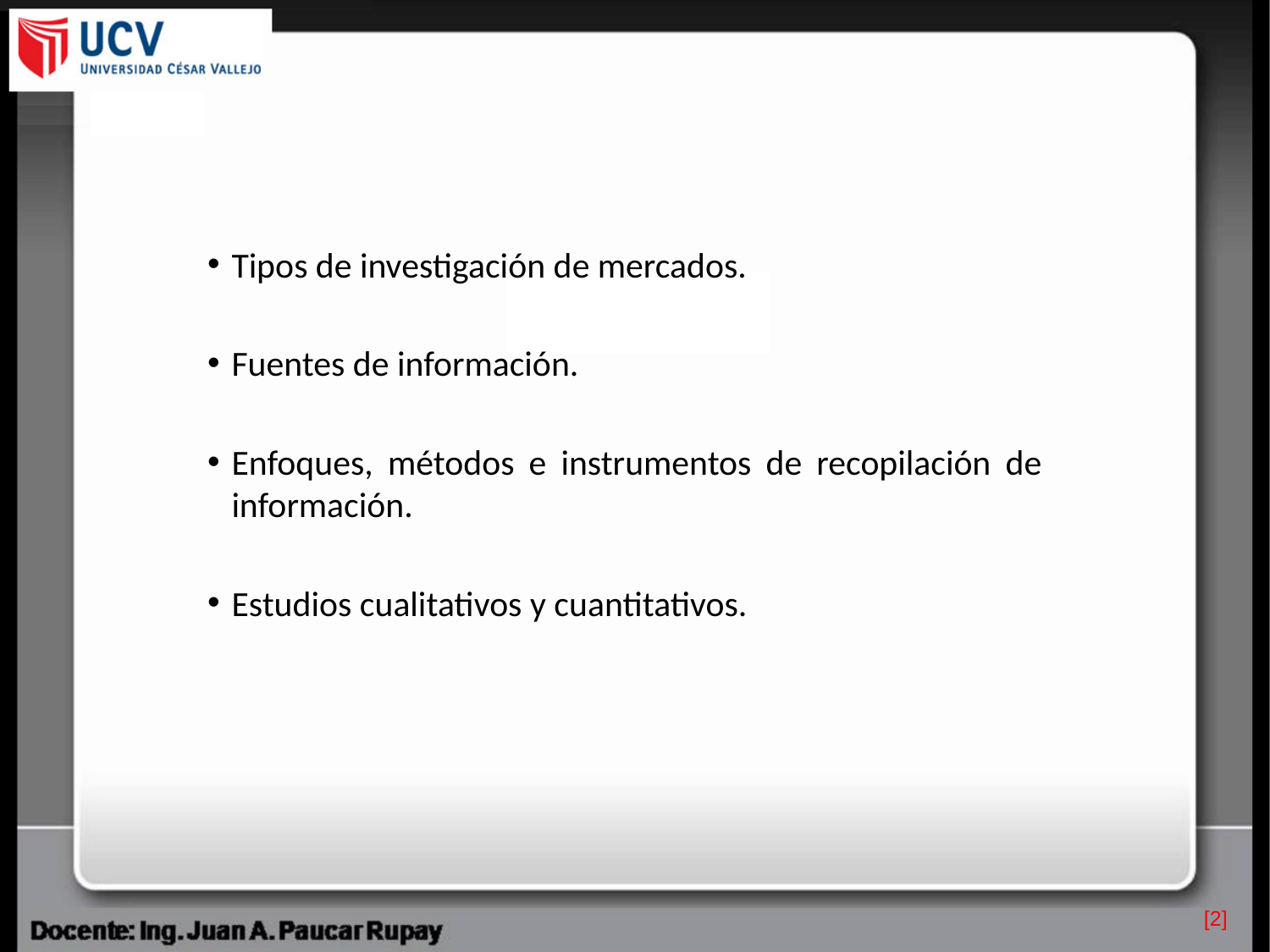

Tipos de investigación de mercados.

Fuentes de información.

Enfoques, métodos e instrumentos de recopilación de información.

Estudios cualitativos y cuantitativos.
[2]